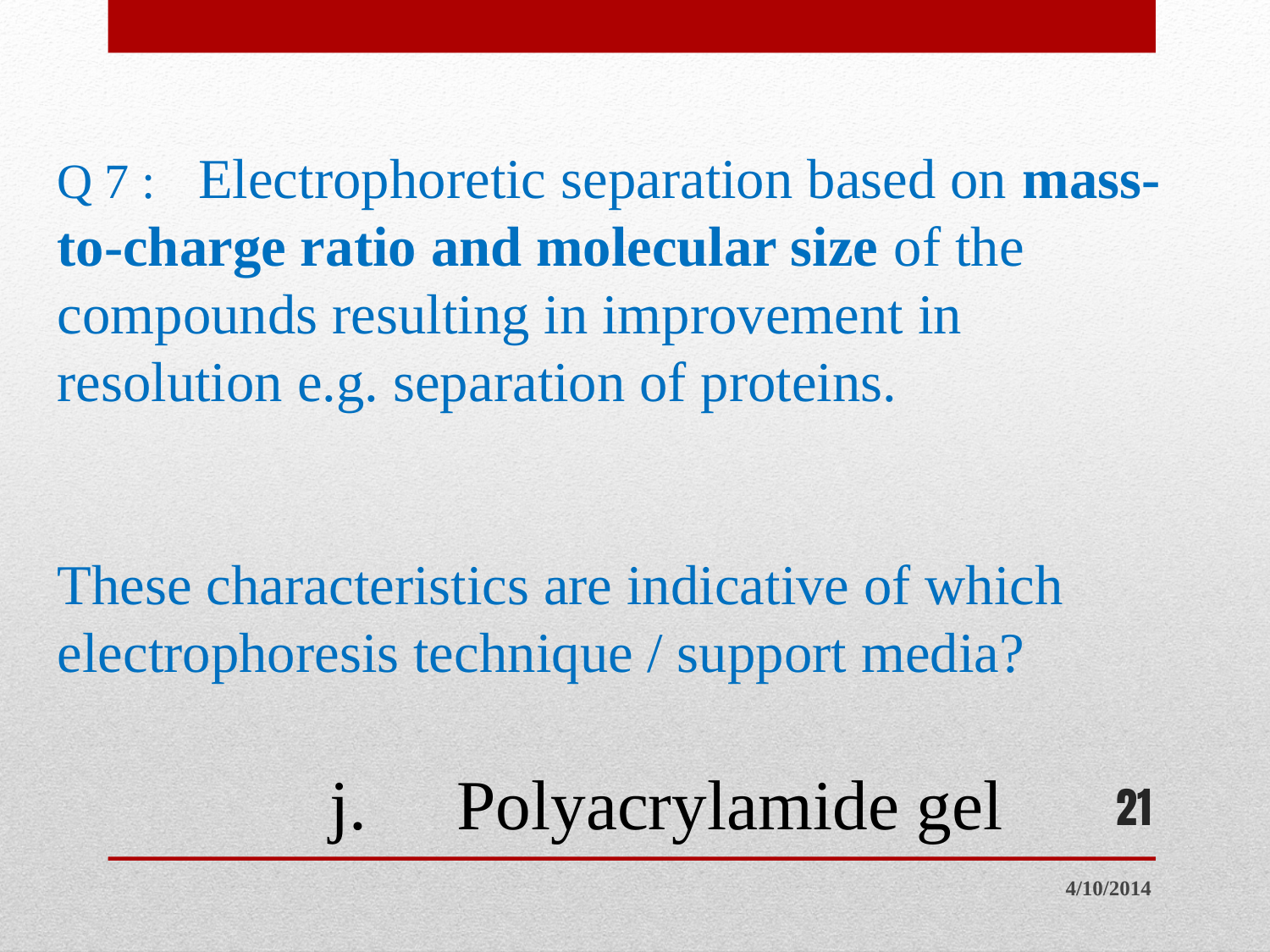

# Q 7 :	 Electrophoretic separation based on mass-to-charge ratio and molecular size of the compounds resulting in improvement in resolution e.g. separation of proteins.     These characteristics are indicative of which electrophoresis technique / support media?
j.	Polyacrylamide gel
21
4/10/2014